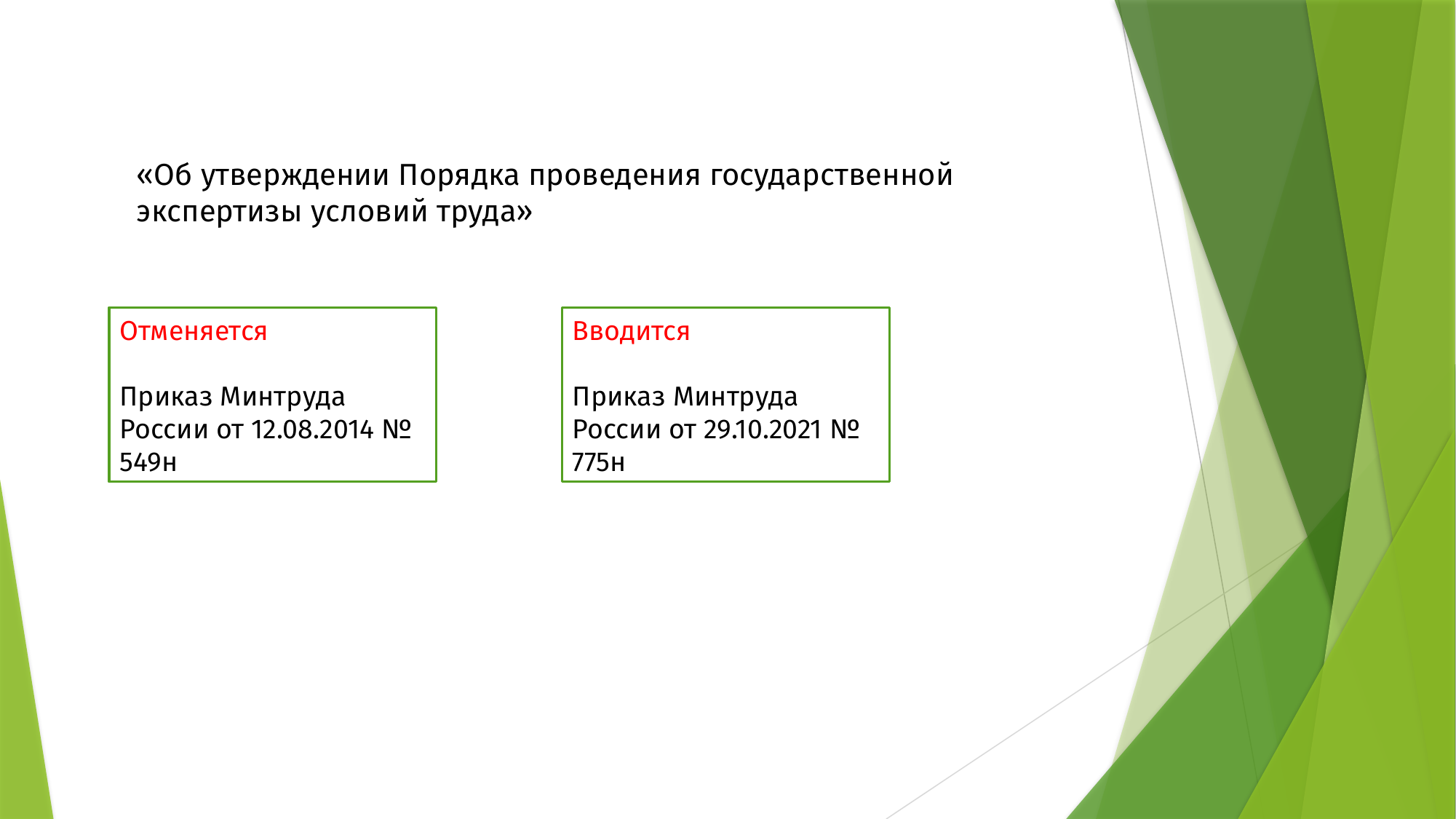

# «Об утверждении Порядка проведения государственной экспертизы условий труда»
Отменяется

Приказ Минтруда России от 12.08.2014 № 549н
Вводится

Приказ Минтруда России от 29.10.2021 № 775н